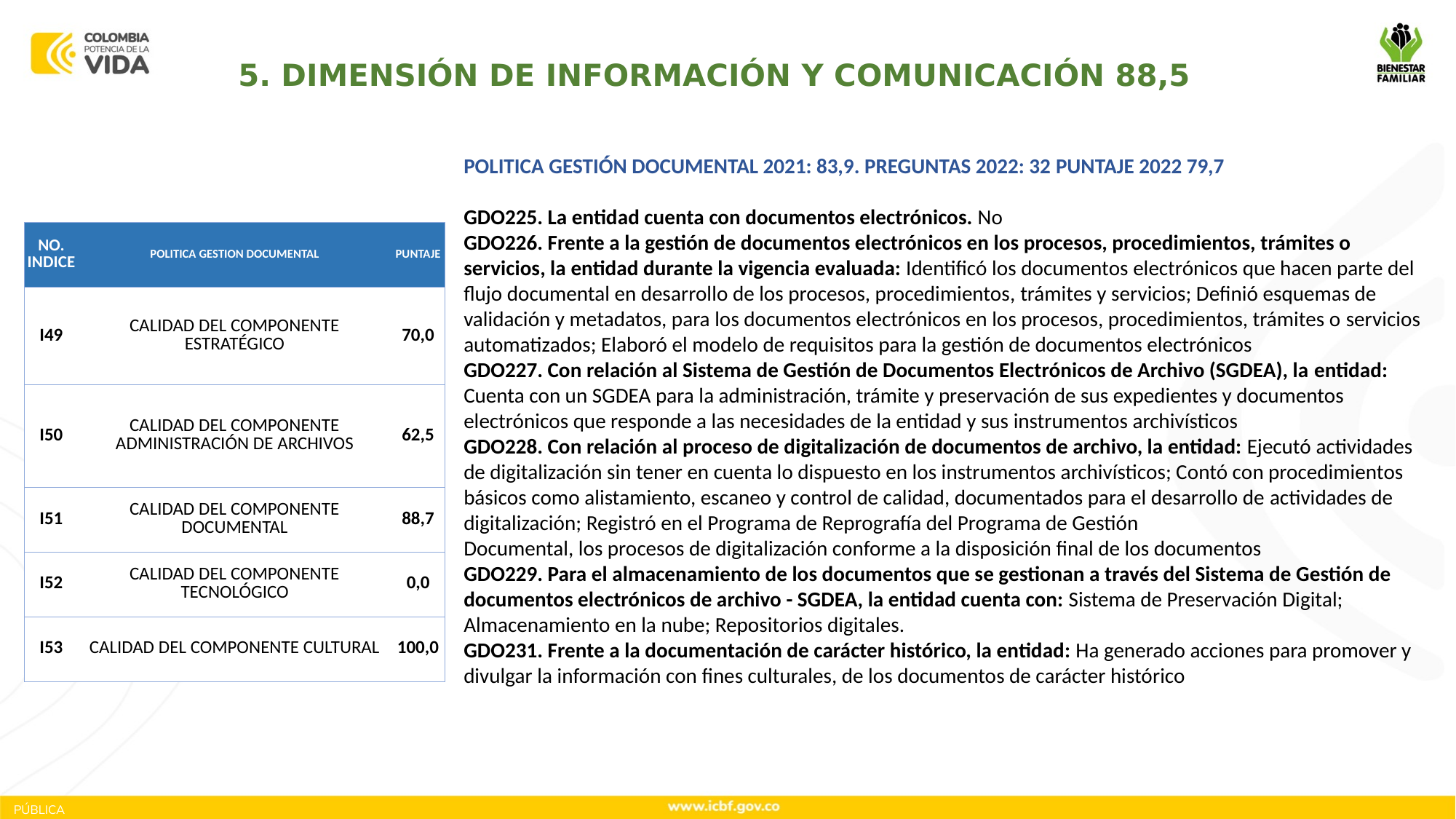

5. DIMENSIÓN DE INFORMACIÓN Y COMUNICACIÓN 88,5
POLITICA GESTIÓN DOCUMENTAL 2021: 83,9. PREGUNTAS 2022: 32 PUNTAJE 2022 79,7

GDO225. La entidad cuenta con documentos electrónicos. No
GDO226. Frente a la gestión de documentos electrónicos en los procesos, procedimientos, trámites o servicios, la entidad durante la vigencia evaluada: Identificó los documentos electrónicos que hacen parte del flujo documental en desarrollo de los procesos, procedimientos, trámites y servicios; Definió esquemas de validación y metadatos, para los documentos electrónicos en los procesos, procedimientos, trámites o servicios automatizados; Elaboró el modelo de requisitos para la gestión de documentos electrónicos
GDO227. Con relación al Sistema de Gestión de Documentos Electrónicos de Archivo (SGDEA), la entidad: Cuenta con un SGDEA para la administración, trámite y preservación de sus expedientes y documentos electrónicos que responde a las necesidades de la entidad y sus instrumentos archivísticos
GDO228. Con relación al proceso de digitalización de documentos de archivo, la entidad: Ejecutó actividades de digitalización sin tener en cuenta lo dispuesto en los instrumentos archivísticos; Contó con procedimientos básicos como alistamiento, escaneo y control de calidad, documentados para el desarrollo de actividades de digitalización; Registró en el Programa de Reprografía del Programa de Gestión
Documental, los procesos de digitalización conforme a la disposición final de los documentos
GDO229. Para el almacenamiento de los documentos que se gestionan a través del Sistema de Gestión de documentos electrónicos de archivo - SGDEA, la entidad cuenta con: Sistema de Preservación Digital; Almacenamiento en la nube; Repositorios digitales.
GDO231. Frente a la documentación de carácter histórico, la entidad: Ha generado acciones para promover y divulgar la información con fines culturales, de los documentos de carácter histórico
| NO. INDICE | POLITICA GESTION DOCUMENTAL | PUNTAJE |
| --- | --- | --- |
| I49 | CALIDAD DEL COMPONENTE ESTRATÉGICO | 70,0 |
| I50 | CALIDAD DEL COMPONENTE ADMINISTRACIÓN DE ARCHIVOS | 62,5 |
| I51 | CALIDAD DEL COMPONENTE DOCUMENTAL | 88,7 |
| I52 | CALIDAD DEL COMPONENTE TECNOLÓGICO | 0,0 |
| I53 | CALIDAD DEL COMPONENTE CULTURAL | 100,0 |
PÚBLICA